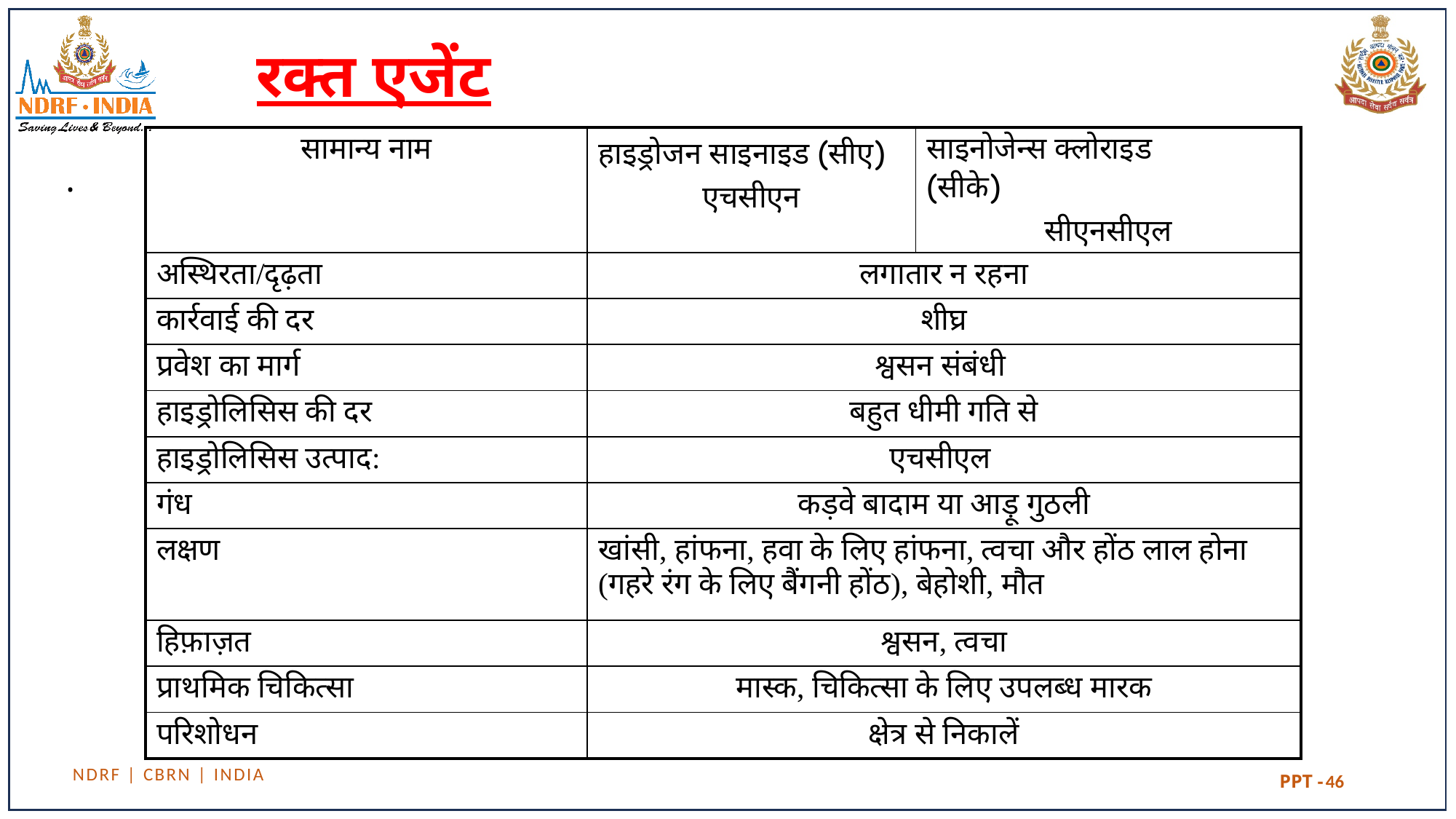

# रक्त एजेंट
| सामान्य नाम | हाइड्रोजन साइनाइड (सीए) एचसीएन | साइनोजेन्स क्लोराइड (सीके) सीएनसीएल |
| --- | --- | --- |
| अस्थिरता/दृढ़ता | लगातार न रहना |  |
| कार्रवाई की दर | शीघ्र |  |
| प्रवेश का मार्ग | श्वसन संबंधी |  |
| हाइड्रोलिसिस की दर | बहुत धीमी गति से |  |
| हाइड्रोलिसिस उत्पाद: | एचसीएल |  |
| गंध | कड़वे बादाम या आड़ू गुठली |  |
| लक्षण | खांसी, हांफना, हवा के लिए हांफना, त्वचा और होंठ लाल होना (गहरे रंग के लिए बैंगनी होंठ), बेहोशी, मौत |  |
| हिफ़ाज़त | श्वसन, त्वचा |  |
| प्राथमिक चिकित्‍सा | मास्क, चिकित्सा के लिए उपलब्ध मारक |  |
| परिशोधन | क्षेत्र से निकालें |  |
.

46